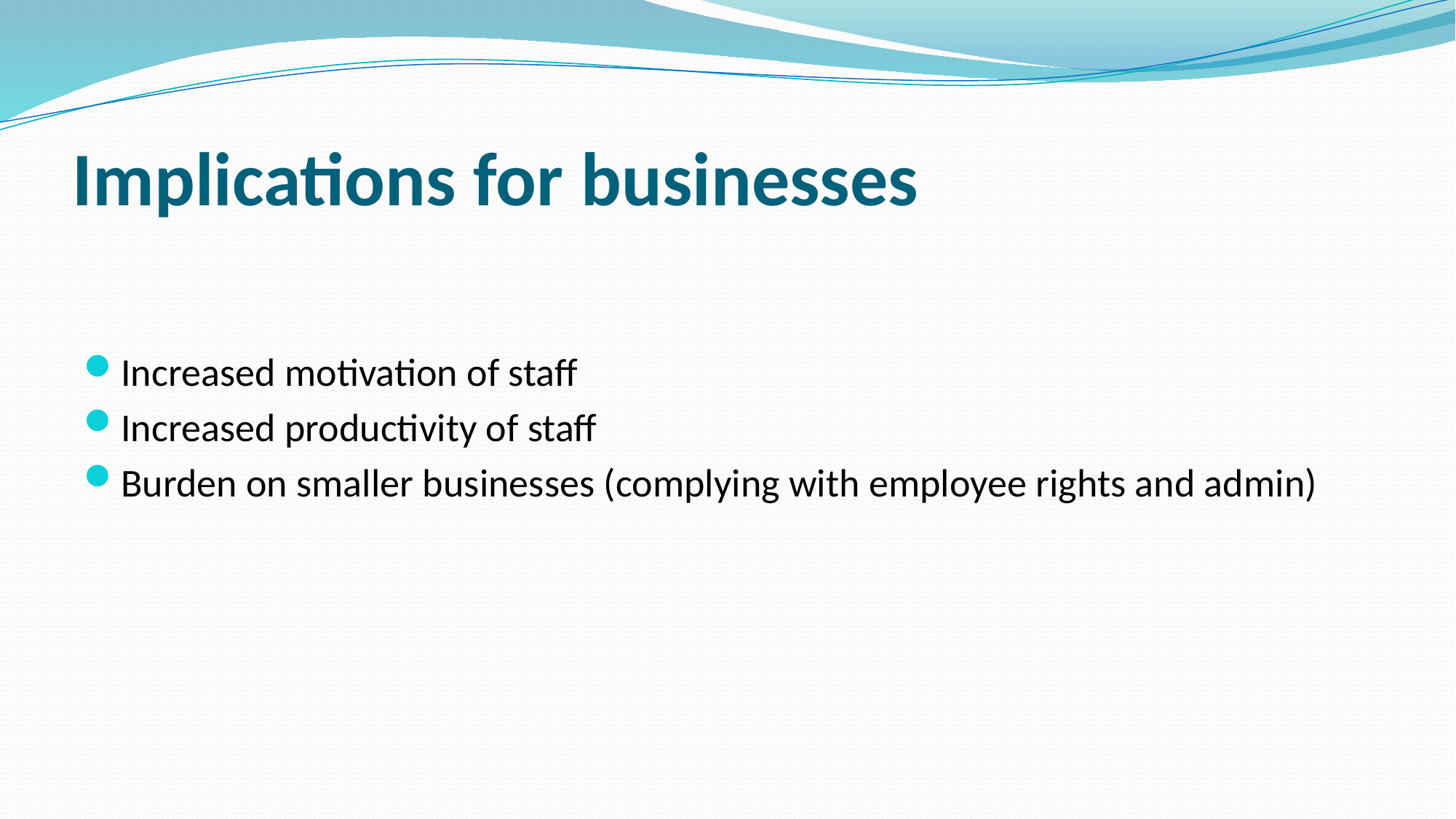

# Implications for businesses

Increased motivation of staff
Increased productivity of staff
Burden on smaller businesses (complying with employee rights and admin)